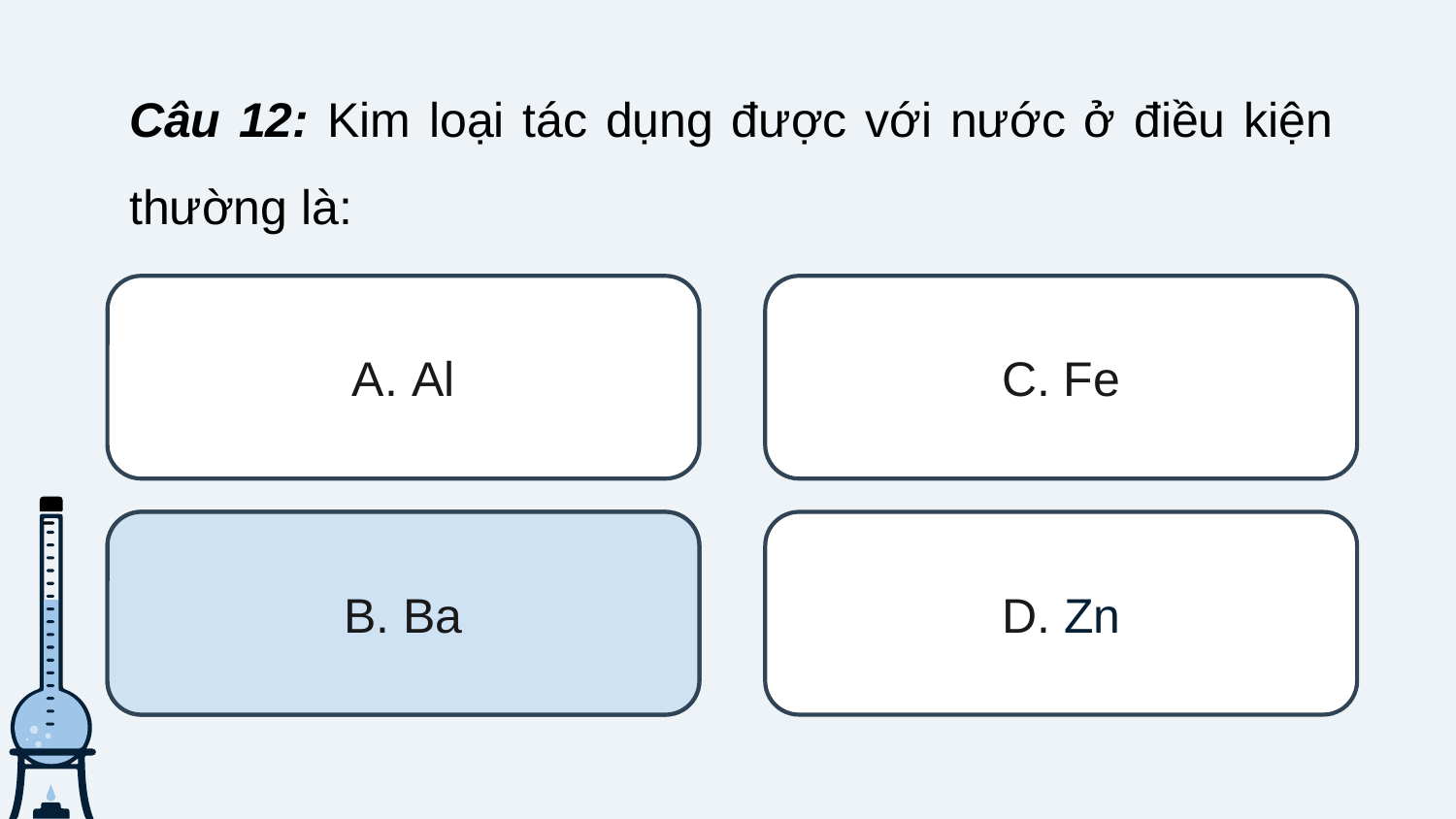

Câu 12: Kim loại tác dụng được với nước ở điều kiện thường là:
A. Al
C. Fe
B. Ba
B. Ba
D. Zn